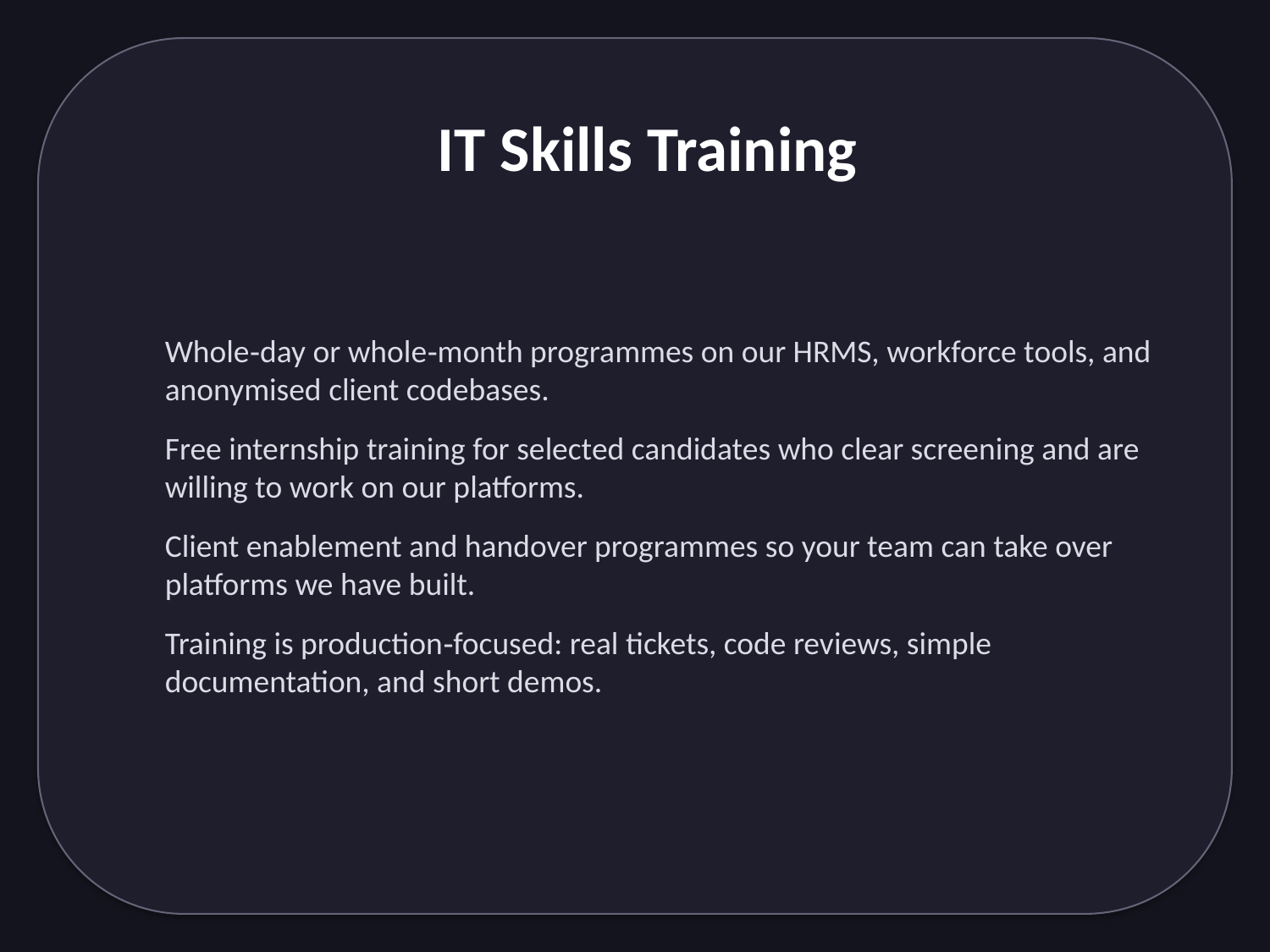

IT Skills Training

Whole‑day or whole‑month programmes on our HRMS, workforce tools, and anonymised client codebases.
Free internship training for selected candidates who clear screening and are willing to work on our platforms.
Client enablement and handover programmes so your team can take over platforms we have built.
Training is production‑focused: real tickets, code reviews, simple documentation, and short demos.